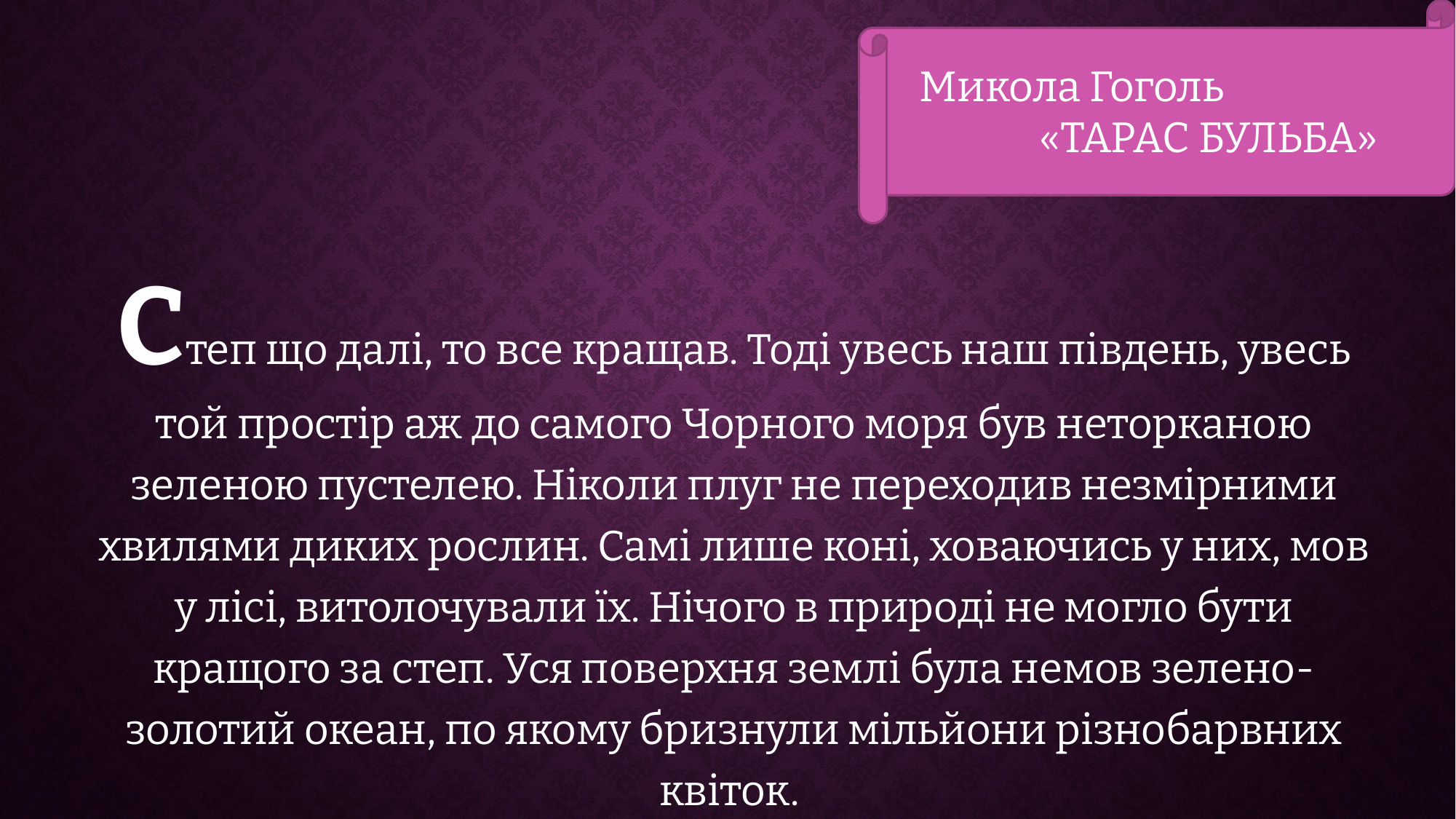

Микола Гоголь
              «ТАРАС БУЛЬБА»
Степ що далі, то все кращав. Тоді увесь наш південь, увесь той простір аж до самого Чорного моря був неторканою зеленою пустелею. Ніколи плуг не переходив незмірними хвилями диких рослин. Самі лише коні, ховаючись у них, мов у лісі, витолочували їх. Нічого в природі не могло бути кращого за степ. Уся поверхня землі була немов зелено-золотий океан, по якому бризнули мільйони різнобарвних квіток.